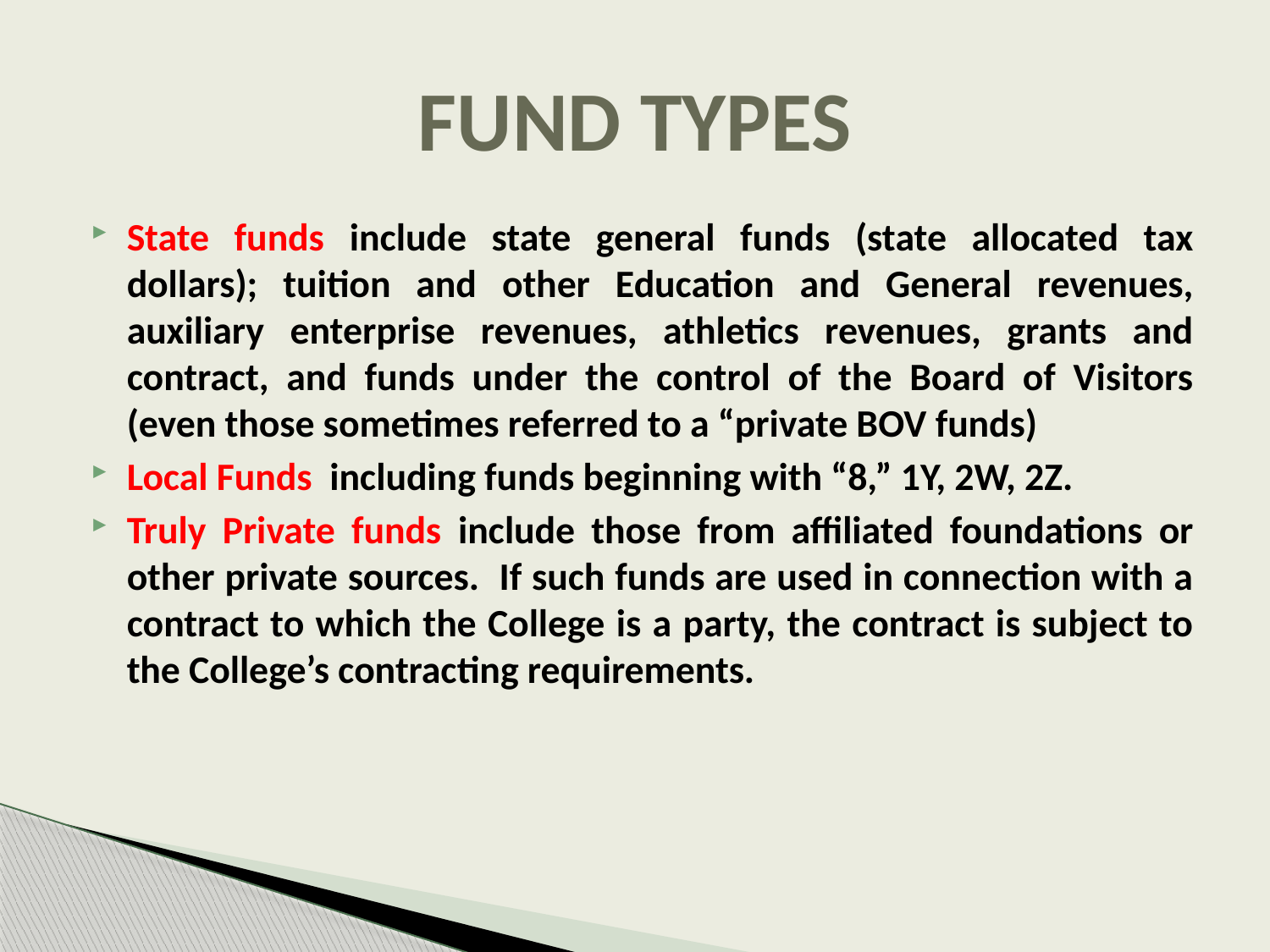

# FUND TYPES
State funds include state general funds (state allocated tax dollars); tuition and other Education and General revenues, auxiliary enterprise revenues, athletics revenues, grants and contract, and funds under the control of the Board of Visitors (even those sometimes referred to a “private BOV funds)
Local Funds  including funds beginning with “8,” 1Y, 2W, 2Z.
Truly Private funds include those from affiliated foundations or other private sources.  If such funds are used in connection with a contract to which the College is a party, the contract is subject to the College’s contracting requirements.